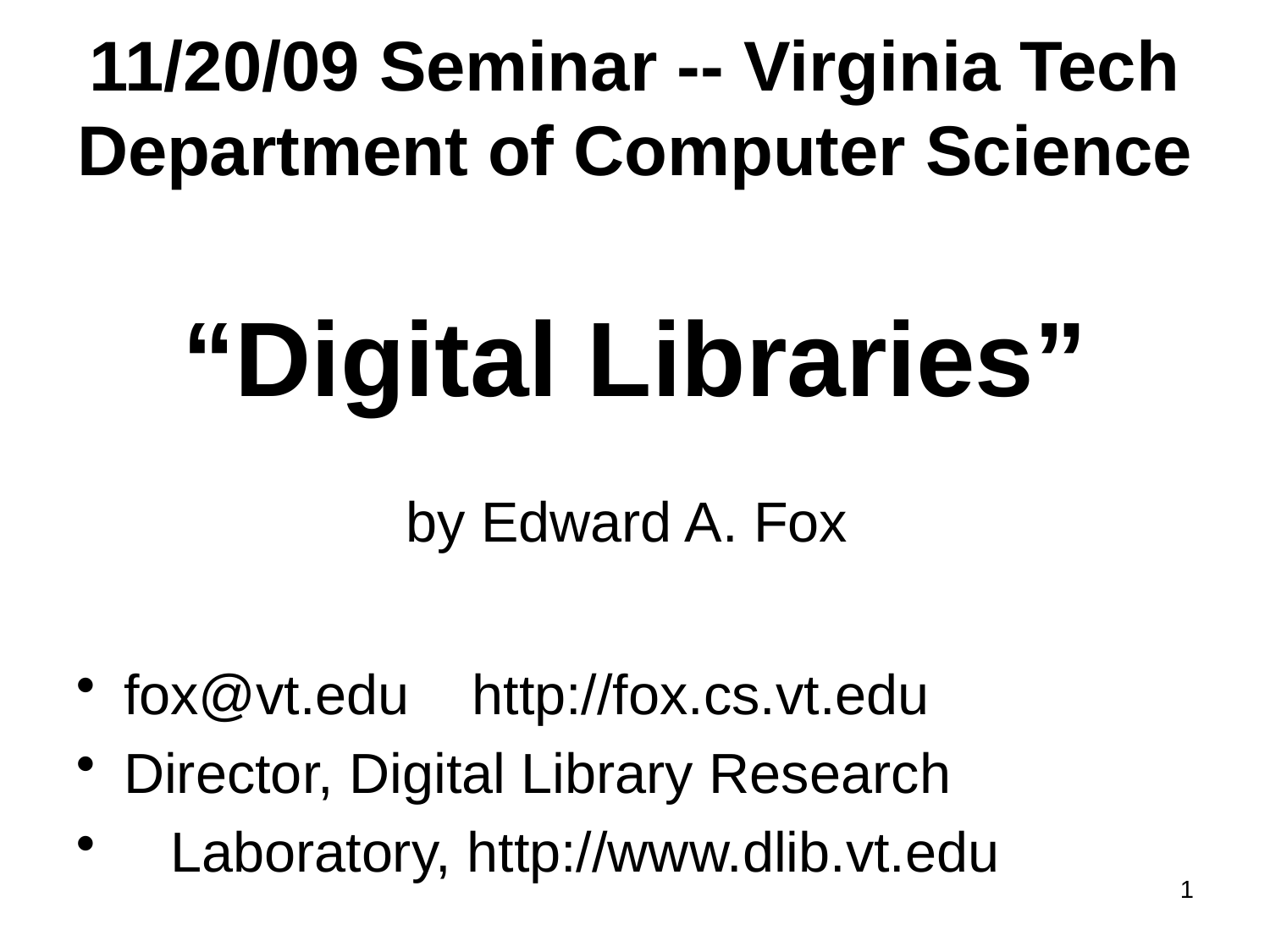

# 11/20/09 Seminar -- Virginia Tech Department of Computer Science “Digital Libraries” by Edward A. Fox
fox@vt.edu    http://fox.cs.vt.edu
Director, Digital Library Research
   Laboratory, http://www.dlib.vt.edu
1